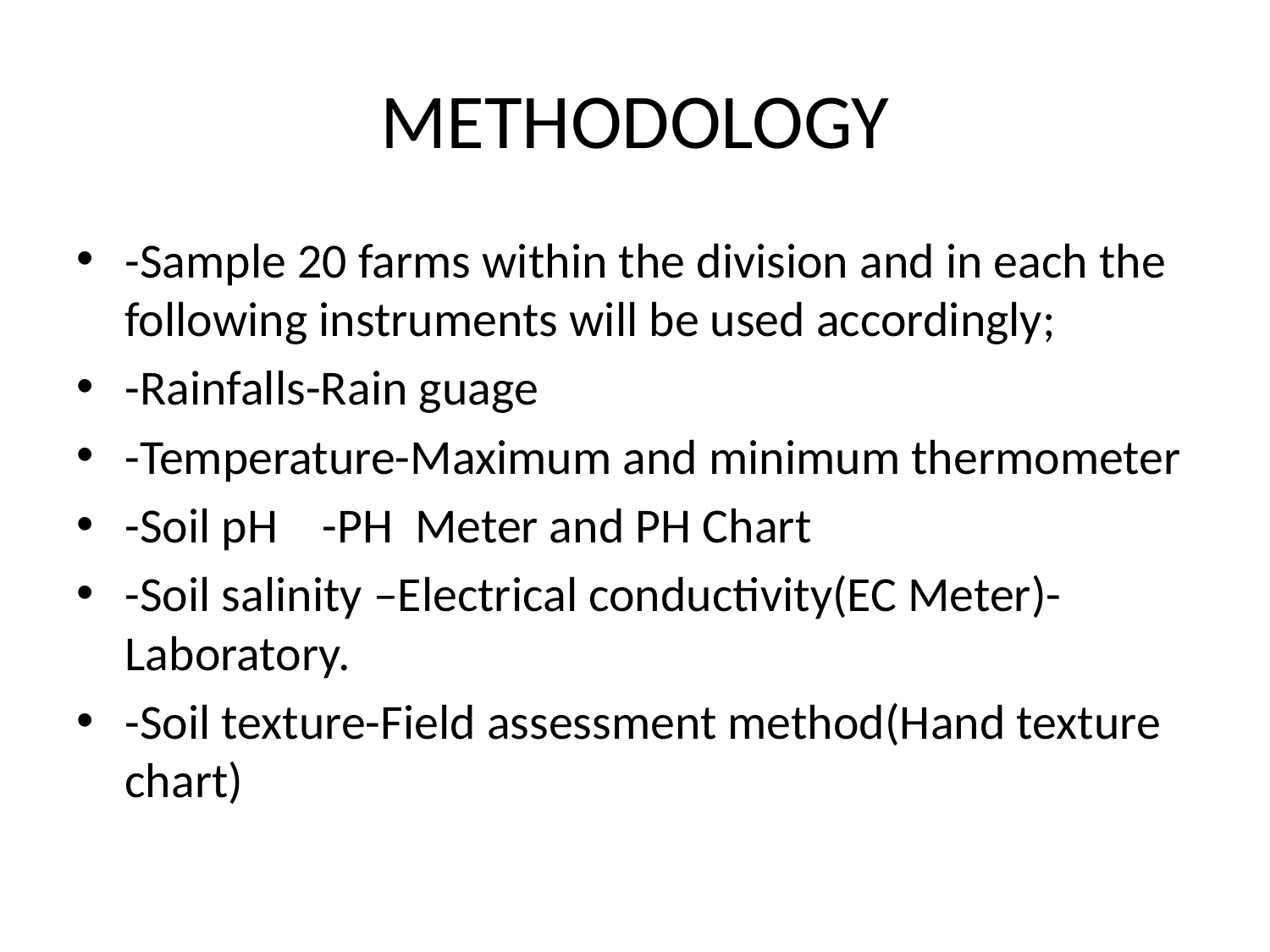

# METHODOLOGY
-Sample 20 farms within the division and in each the following instruments will be used accordingly;
-Rainfalls-Rain guage
-Temperature-Maximum and minimum thermometer
-Soil pH    -PH  Meter and PH Chart
-Soil salinity –Electrical conductivity(EC Meter)-Laboratory.
-Soil texture-Field assessment method(Hand texture chart)